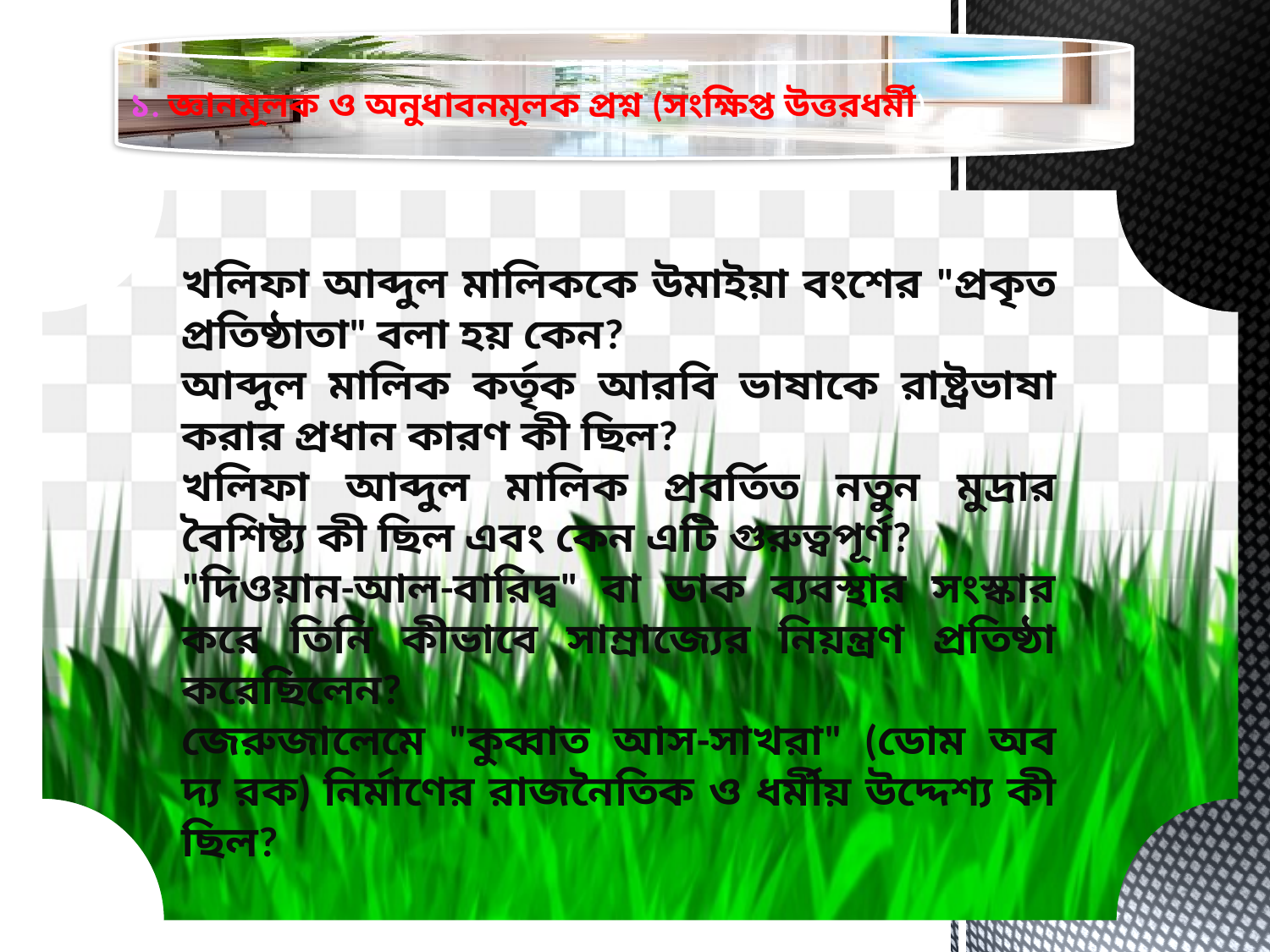

১. জ্ঞানমূলক ও অনুধাবনমূলক প্রশ্ন (সংক্ষিপ্ত উত্তরধর্মী)

খলিফা আব্দুল মালিককে উমাইয়া বংশের "প্রকৃত প্রতিষ্ঠাতা" বলা হয় কেন?
আব্দুল মালিক কর্তৃক আরবি ভাষাকে রাষ্ট্রভাষা করার প্রধান কারণ কী ছিল?
খলিফা আব্দুল মালিক প্রবর্তিত নতুন মুদ্রার বৈশিষ্ট্য কী ছিল এবং কেন এটি গুরুত্বপূর্ণ?
"দিওয়ান-আল-বারিদ্ব" বা ডাক ব্যবস্থার সংস্কার করে তিনি কীভাবে সাম্রাজ্যের নিয়ন্ত্রণ প্রতিষ্ঠা করেছিলেন?
জেরুজালেমে "কুব্বাত আস-সাখরা" (ডোম অব দ্য রক) নির্মাণের রাজনৈতিক ও ধর্মীয় উদ্দেশ্য কী ছিল?